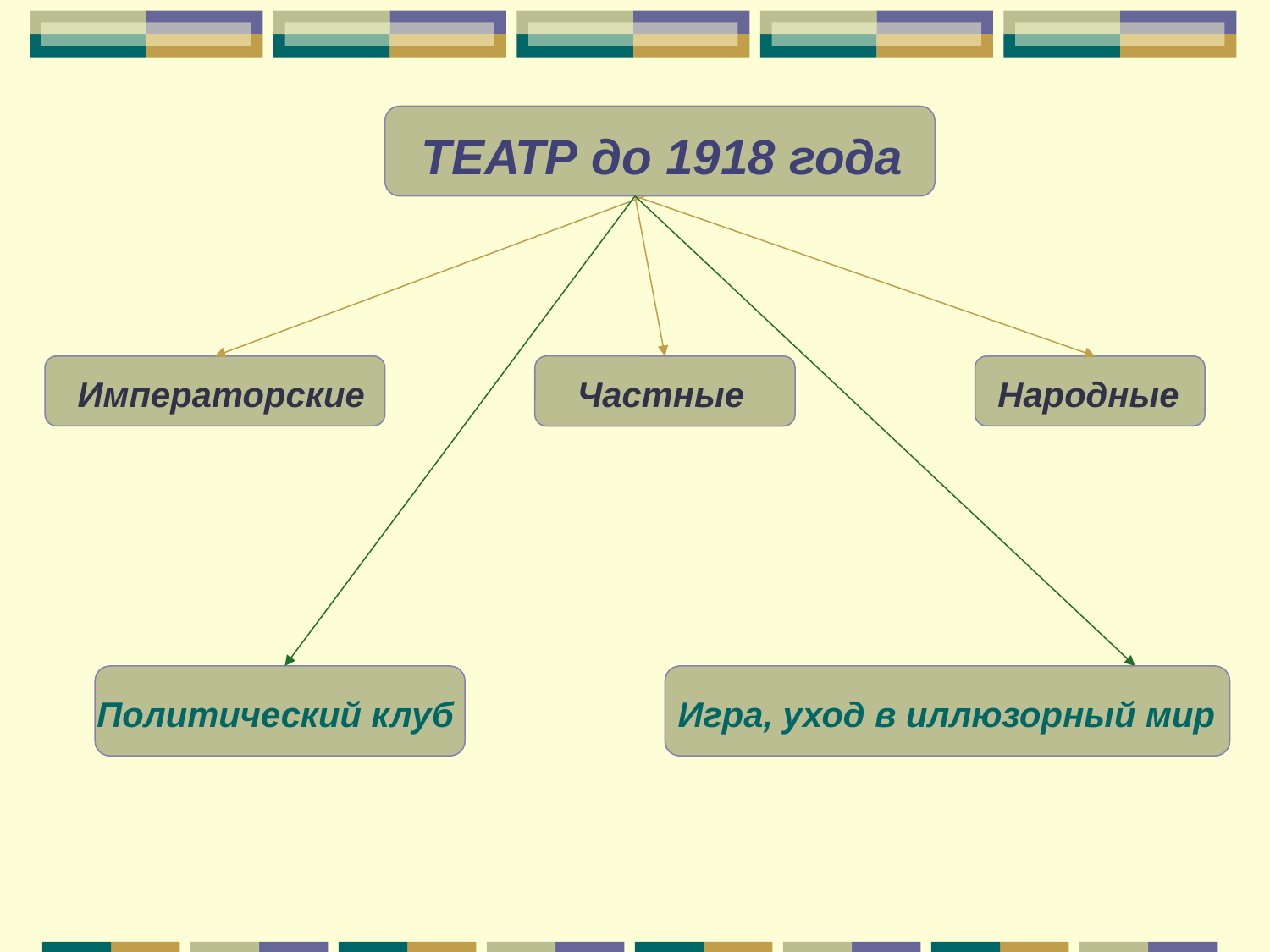

ТЕАТР до 1918 года

Императорские
Частные
Народные

Политический клуб
Игра, уход в иллюзорный мир